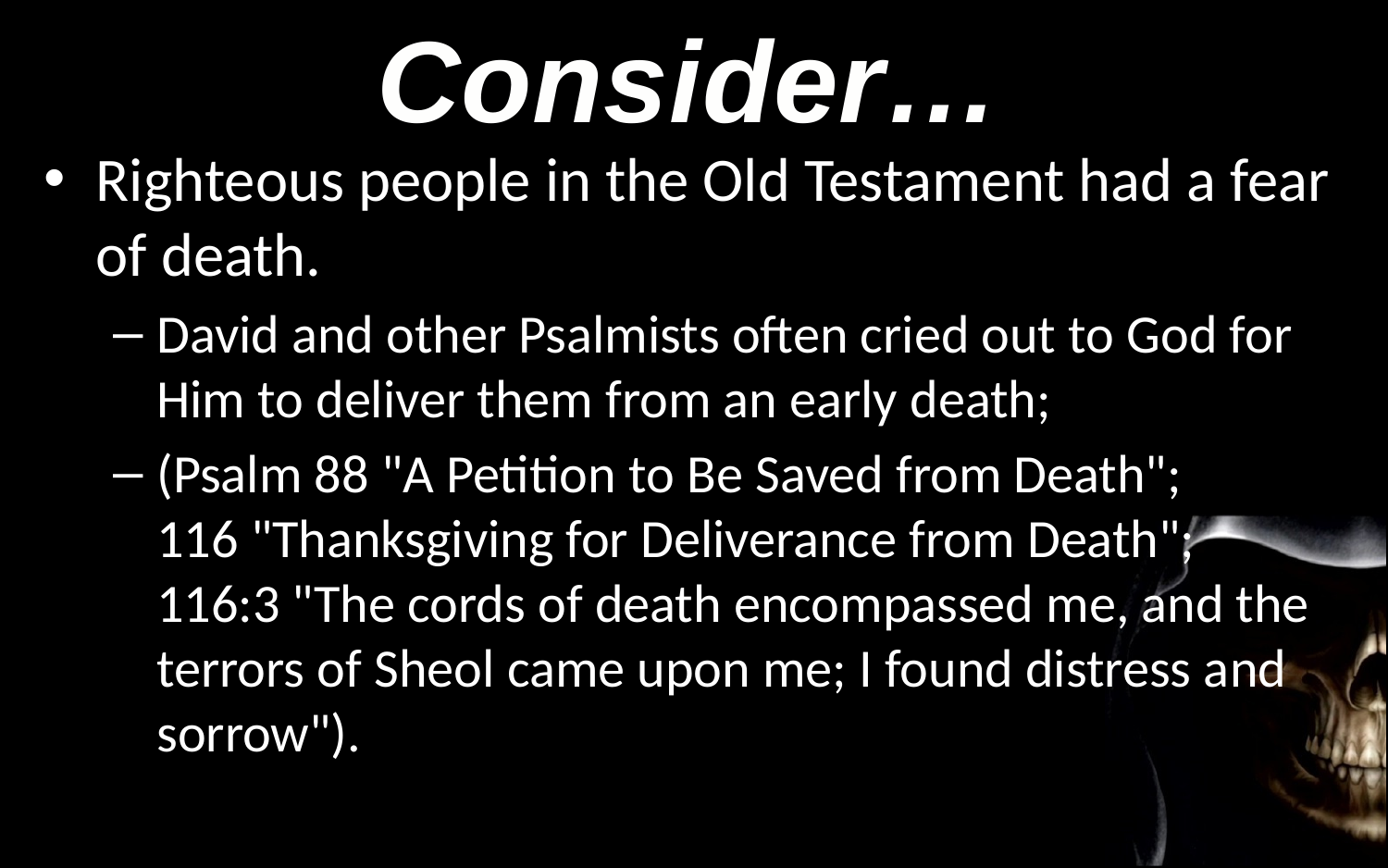

Consider…
Righteous people in the Old Testament had a fear of death.
David and other Psalmists often cried out to God for Him to deliver them from an early death;
(Psalm 88 "A Petition to Be Saved from Death";          116 "Thanksgiving for Deliverance from Death";       116:3 "The cords of death encompassed me, and the terrors of Sheol came upon me; I found distress and sorrow").